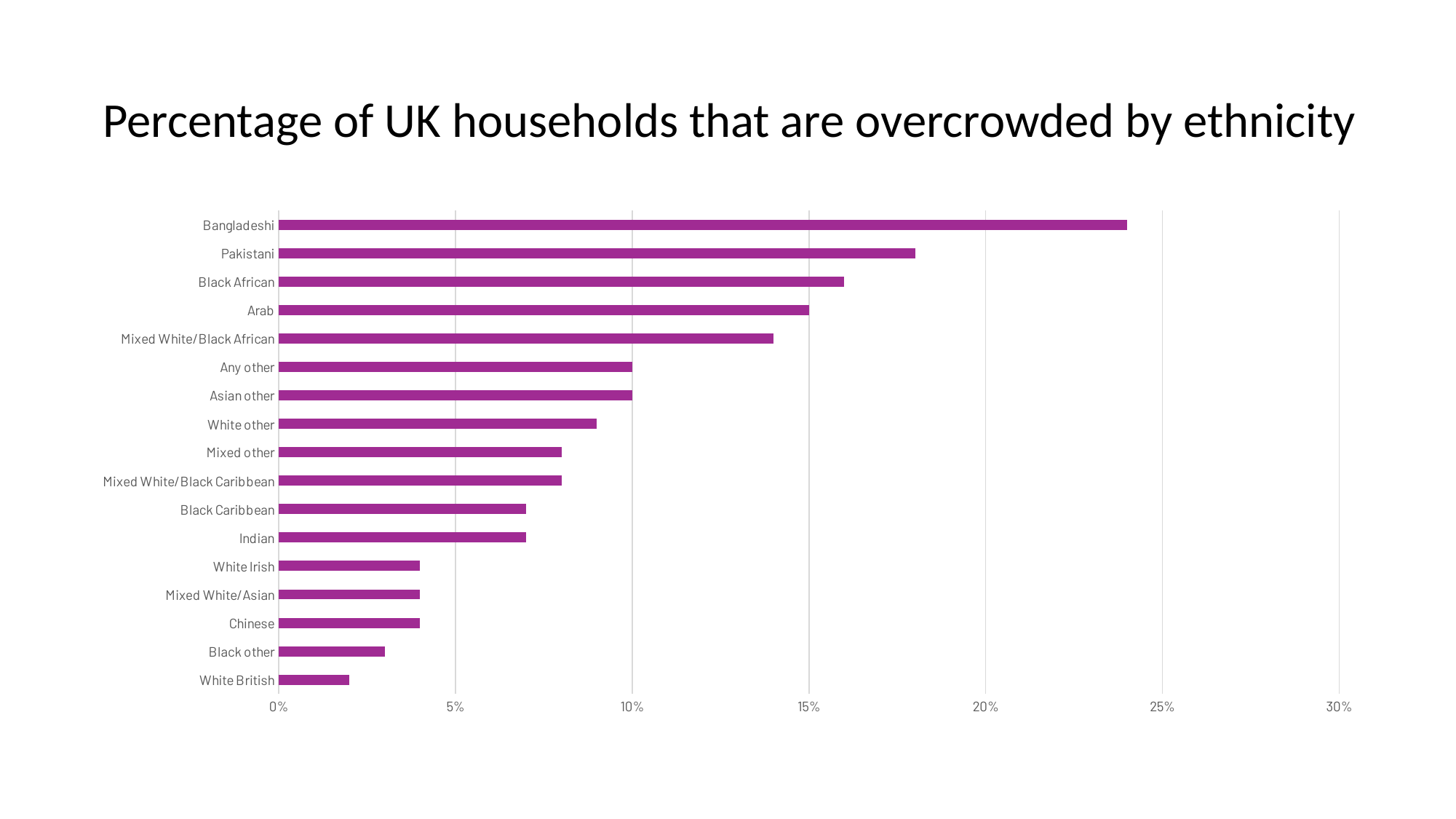

# Percentage of UK households that are overcrowded by ethnicity.

### Chart

| Category | % |
|---|---|
| White British | 0.02 |
| Black other | 0.03 |
| Chinese | 0.04 |
| Mixed White/Asian | 0.04 |
| White Irish | 0.04 |
| Indian | 0.07 |
| Black Caribbean | 0.07 |
| Mixed White/Black Caribbean | 0.08 |
| Mixed other | 0.08 |
| White other | 0.09 |
| Asian other | 0.1 |
| Any other | 0.1 |
| Mixed White/Black African | 0.14 |
| Arab | 0.15 |
| Black African | 0.16 |
| Pakistani | 0.18 |
| Bangladeshi | 0.24 |